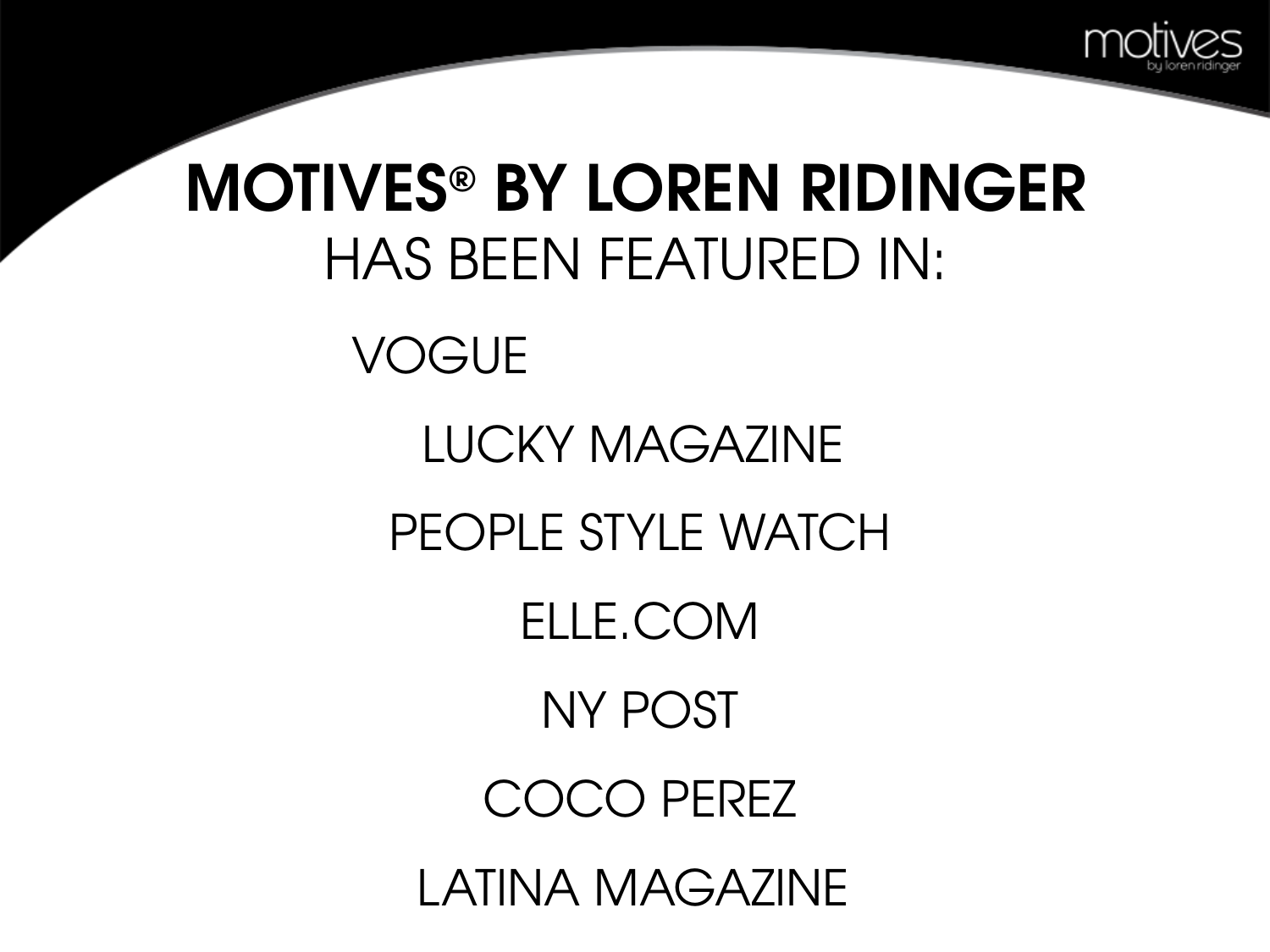

MOTIVES® BY LOREN RIDINGER
HAS BEEN FEATURED IN:
VOGUE

LUCKY MAGAZINE

PEOPLE STYLE WATCH

ELLE.COM

NY POST

COCO PEREZ

LATINA MAGAZINE